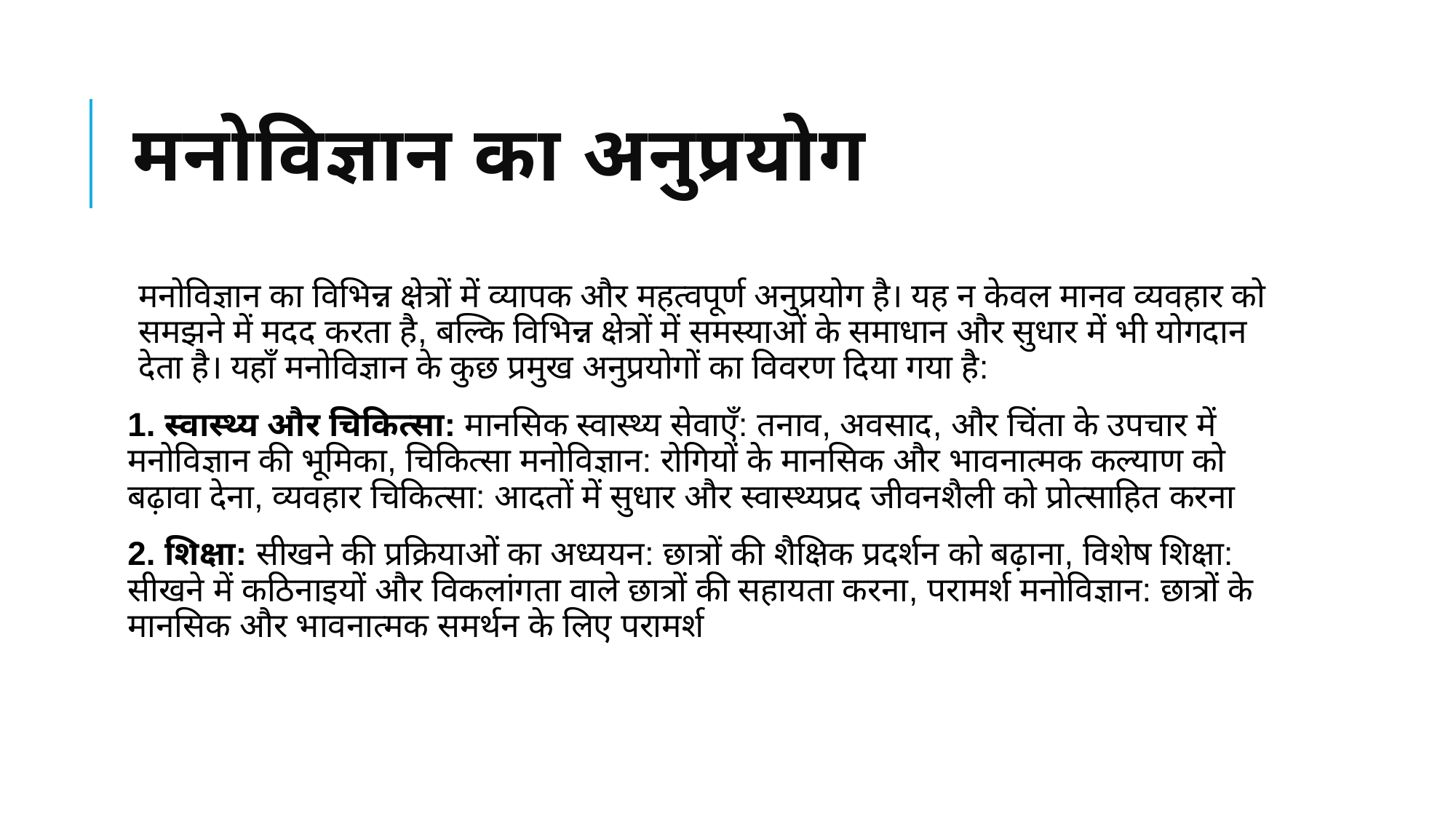

# मनोविज्ञान का अनुप्रयोग
मनोविज्ञान का विभिन्न क्षेत्रों में व्यापक और महत्वपूर्ण अनुप्रयोग है। यह न केवल मानव व्यवहार को समझने में मदद करता है, बल्कि विभिन्न क्षेत्रों में समस्याओं के समाधान और सुधार में भी योगदान देता है। यहाँ मनोविज्ञान के कुछ प्रमुख अनुप्रयोगों का विवरण दिया गया है:
1. स्वास्थ्य और चिकित्सा: मानसिक स्वास्थ्य सेवाएँ: तनाव, अवसाद, और चिंता के उपचार में मनोविज्ञान की भूमिका, चिकित्सा मनोविज्ञान: रोगियों के मानसिक और भावनात्मक कल्याण को बढ़ावा देना, व्यवहार चिकित्सा: आदतों में सुधार और स्वास्थ्यप्रद जीवनशैली को प्रोत्साहित करना
2. शिक्षा: सीखने की प्रक्रियाओं का अध्ययन: छात्रों की शैक्षिक प्रदर्शन को बढ़ाना, विशेष शिक्षा: सीखने में कठिनाइयों और विकलांगता वाले छात्रों की सहायता करना, परामर्श मनोविज्ञान: छात्रों के मानसिक और भावनात्मक समर्थन के लिए परामर्श